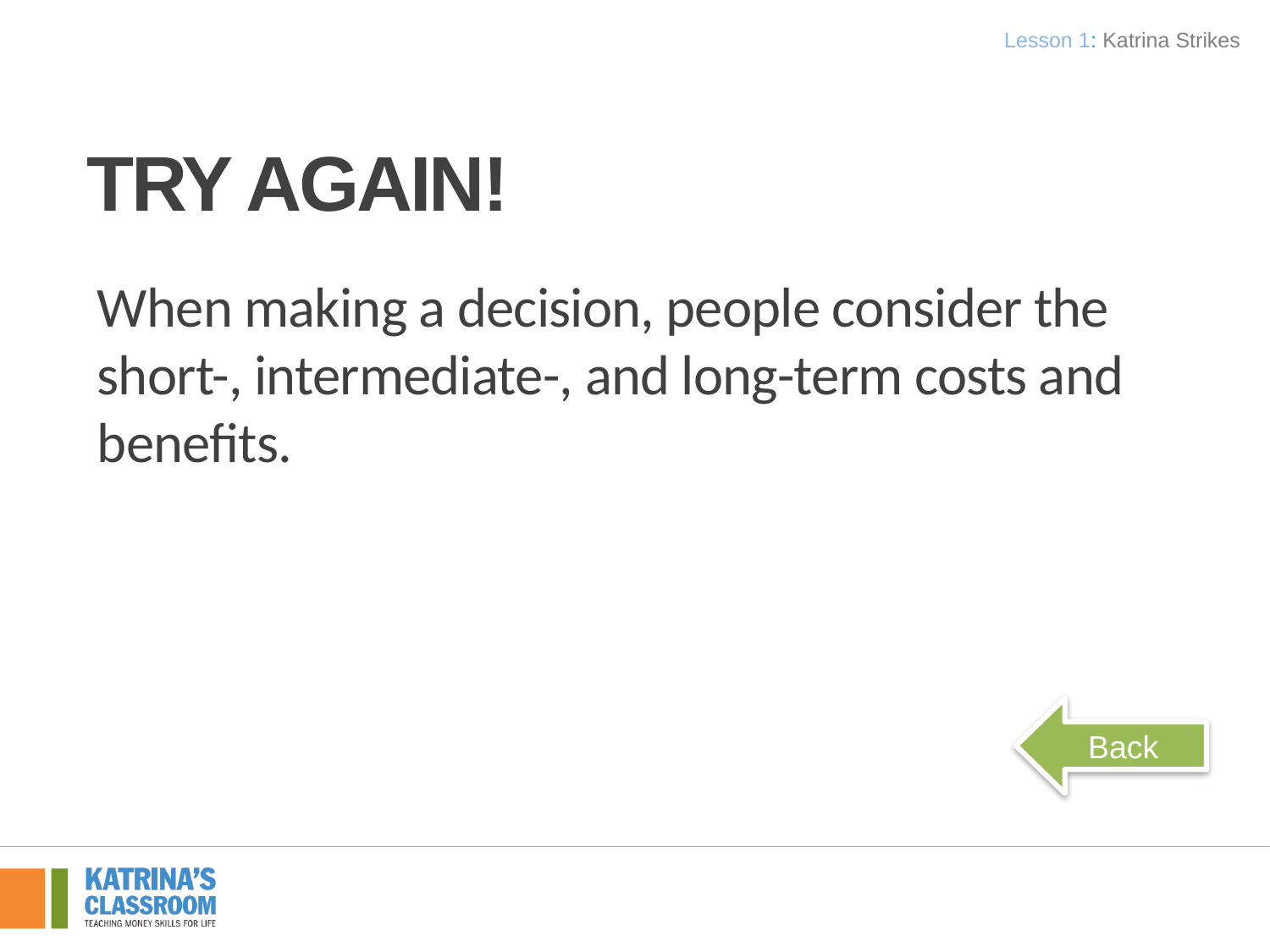

Lesson 1: Katrina Strikes
# Try again!
When making a decision, people consider the short-, intermediate-, and long-term costs and benefits.
Back